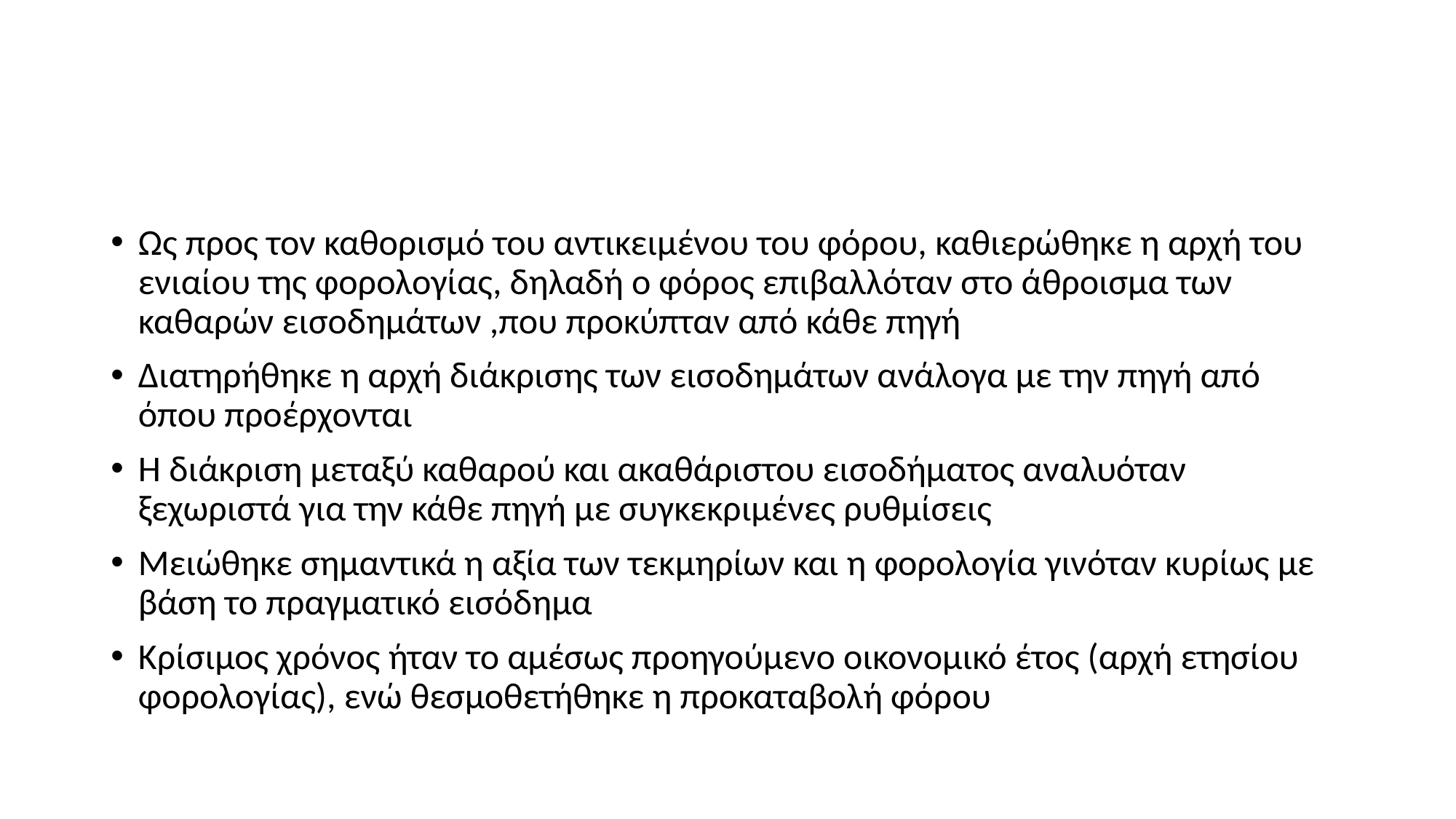

#
Ως προς τον καθορισμό του αντικειμένου του φόρου, καθιερώθηκε η αρχή του ενιαίου της φορολογίας, δηλαδή ο φόρος επιβαλλόταν στο άθροισμα των καθαρών εισοδημάτων ,που προκύπταν από κάθε πηγή
Διατηρήθηκε η αρχή διάκρισης των εισοδημάτων ανάλογα με την πηγή από όπου προέρχονται
Η διάκριση μεταξύ καθαρού και ακαθάριστου εισοδήματος αναλυόταν ξεχωριστά για την κάθε πηγή με συγκεκριμένες ρυθμίσεις
Μειώθηκε σημαντικά η αξία των τεκμηρίων και η φορολογία γινόταν κυρίως με βάση το πραγματικό εισόδημα
Κρίσιμος χρόνος ήταν το αμέσως προηγούμενο οικονομικό έτος (αρχή ετησίου φορολογίας), ενώ θεσμοθετήθηκε η προκαταβολή φόρου